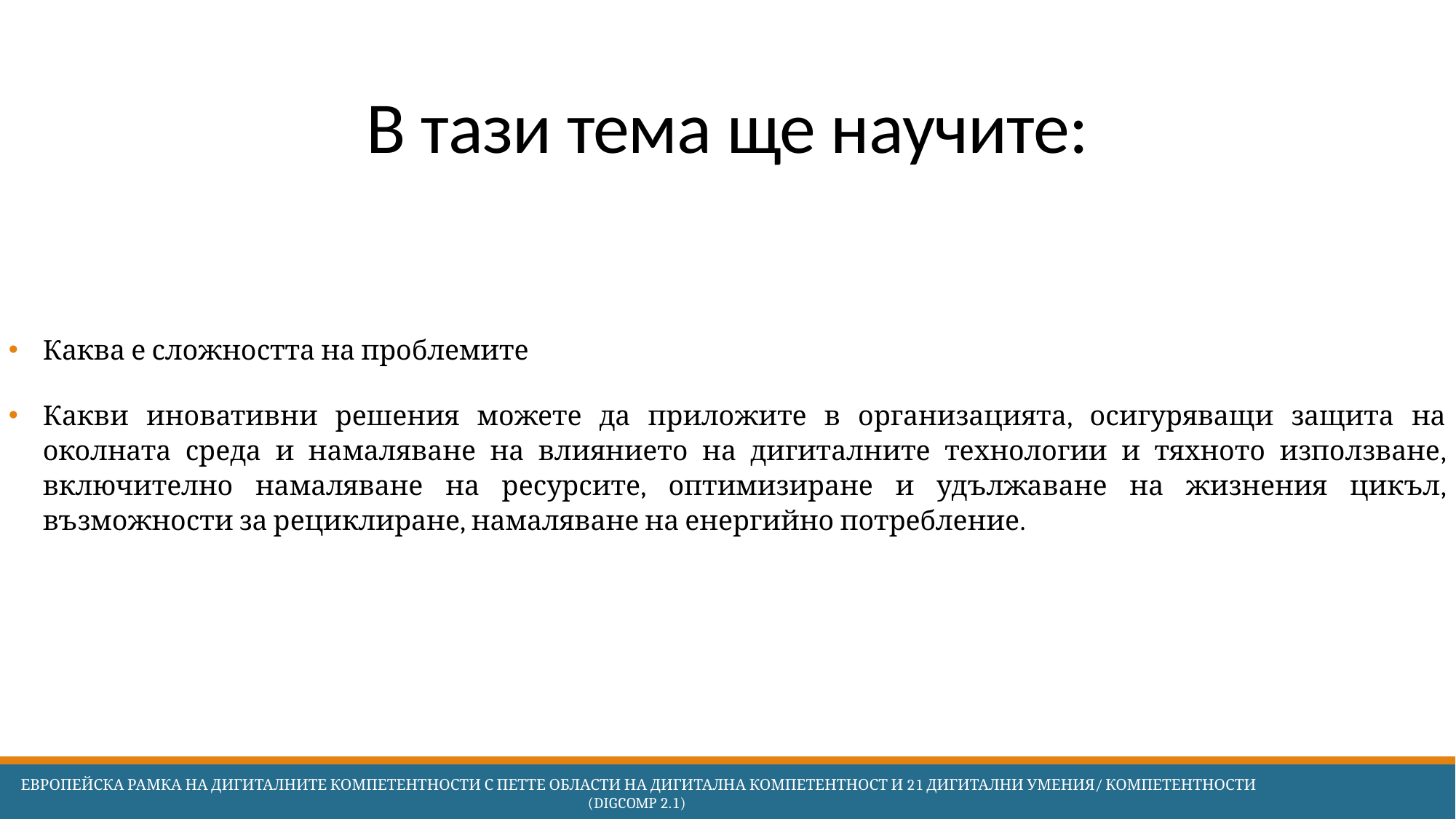

# В тази тема ще научите:

Каква е сложността на проблемите
Какви иновативни решения можете да приложите в организацията, осигуряващи защита на околната среда и намаляване на влиянието на дигиталните технологии и тяхното използване, включително намаляване на ресурсите, оптимизиране и удължаване на жизнения цикъл, възможности за рециклиране, намаляване на енергийно потребление.

 Европейска Рамка на дигиталните компетентности с петте области на дигитална компетентност и 21 дигитални умения/ компетентности (DigComp 2.1)